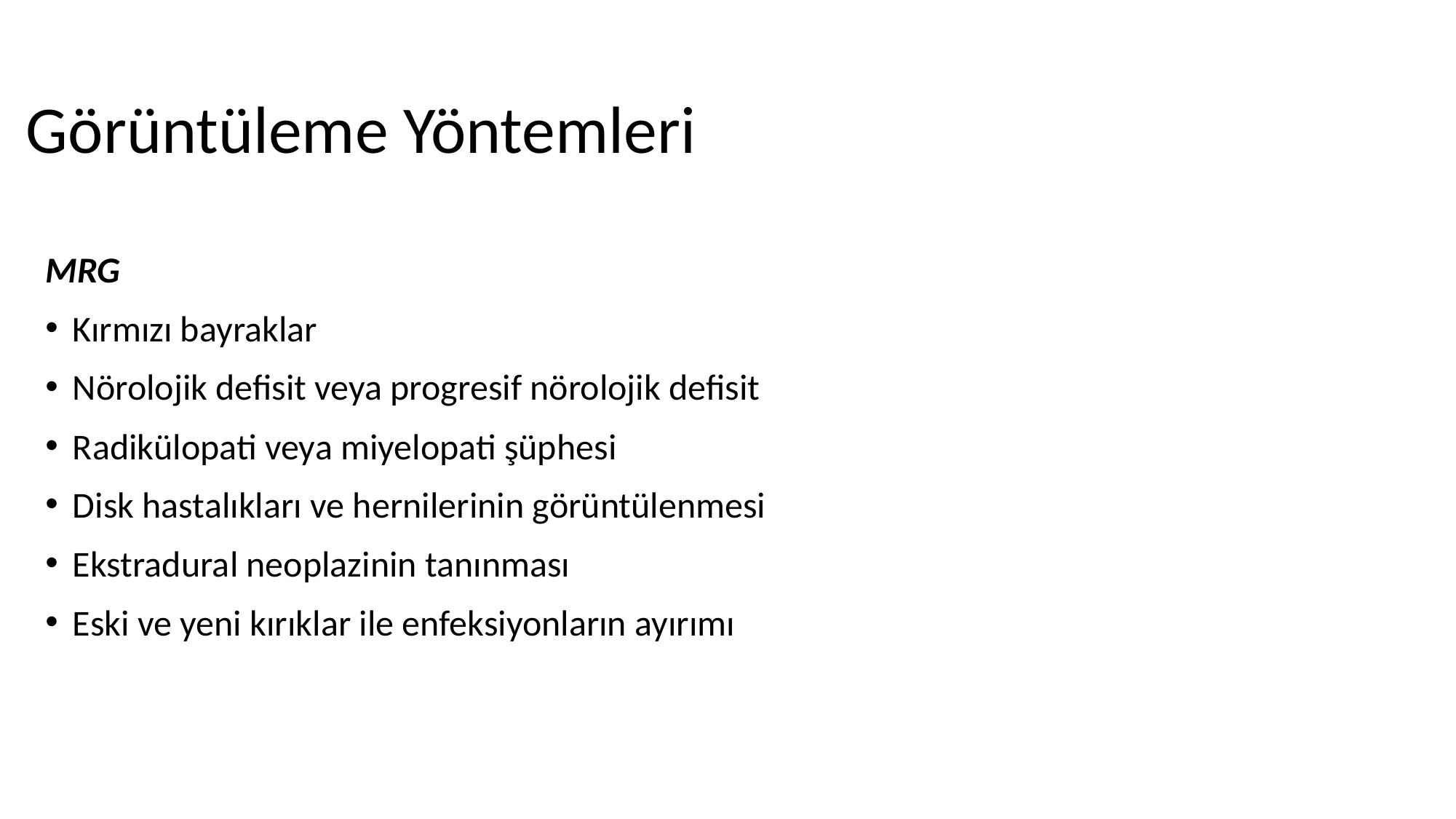

# Görüntüleme Yöntemleri
MRG
Kırmızı bayraklar
Nörolojik defisit veya progresif nörolojik defisit
Radikülopati veya miyelopati şüphesi
Disk hastalıkları ve hernilerinin görüntülenmesi
Ekstradural neoplazinin tanınması
Eski ve yeni kırıklar ile enfeksiyonların ayırımı